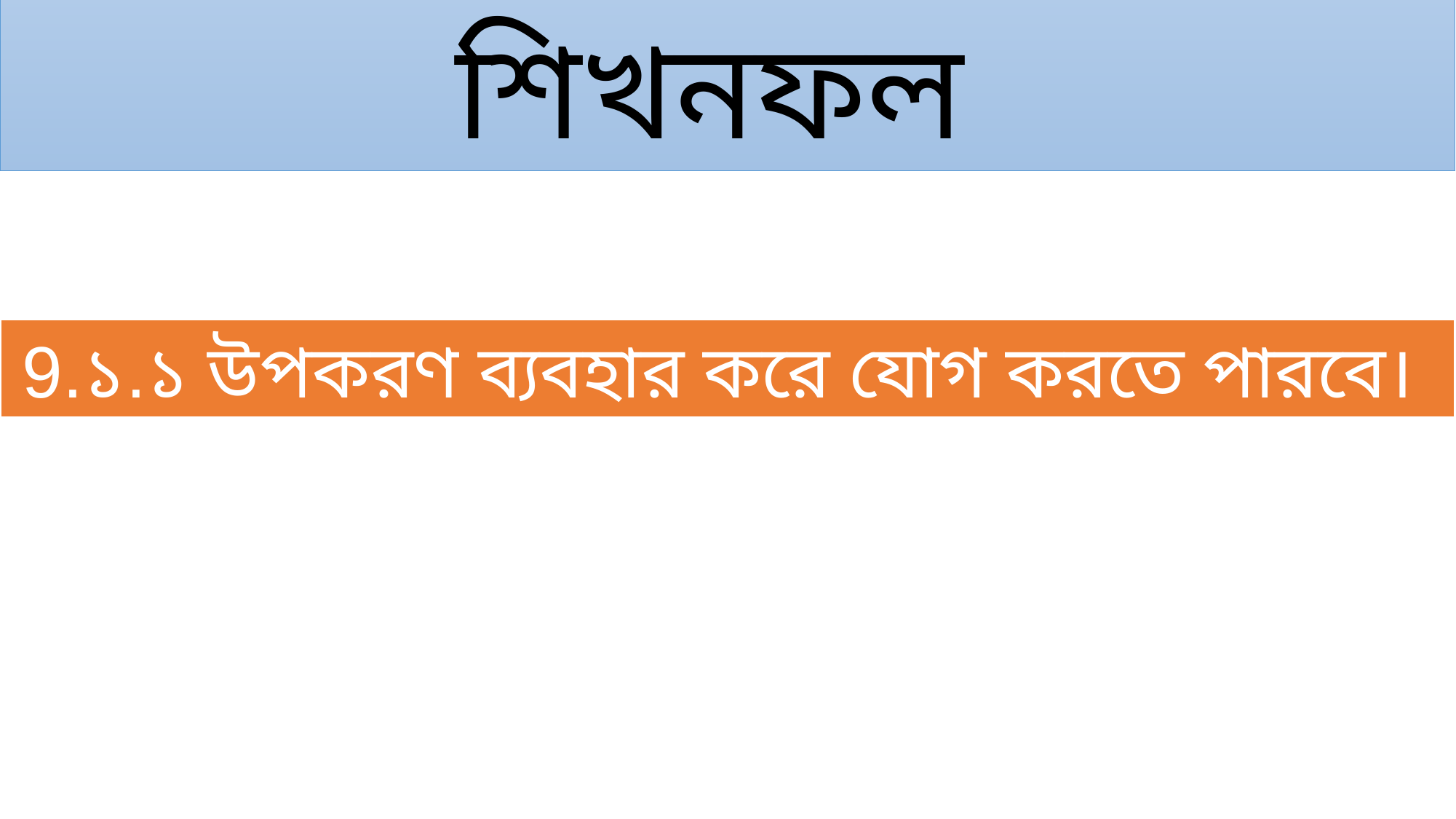

শিখনফল
9.১.১ উপকরণ ব্যবহার করে যোগ করতে পারবে।